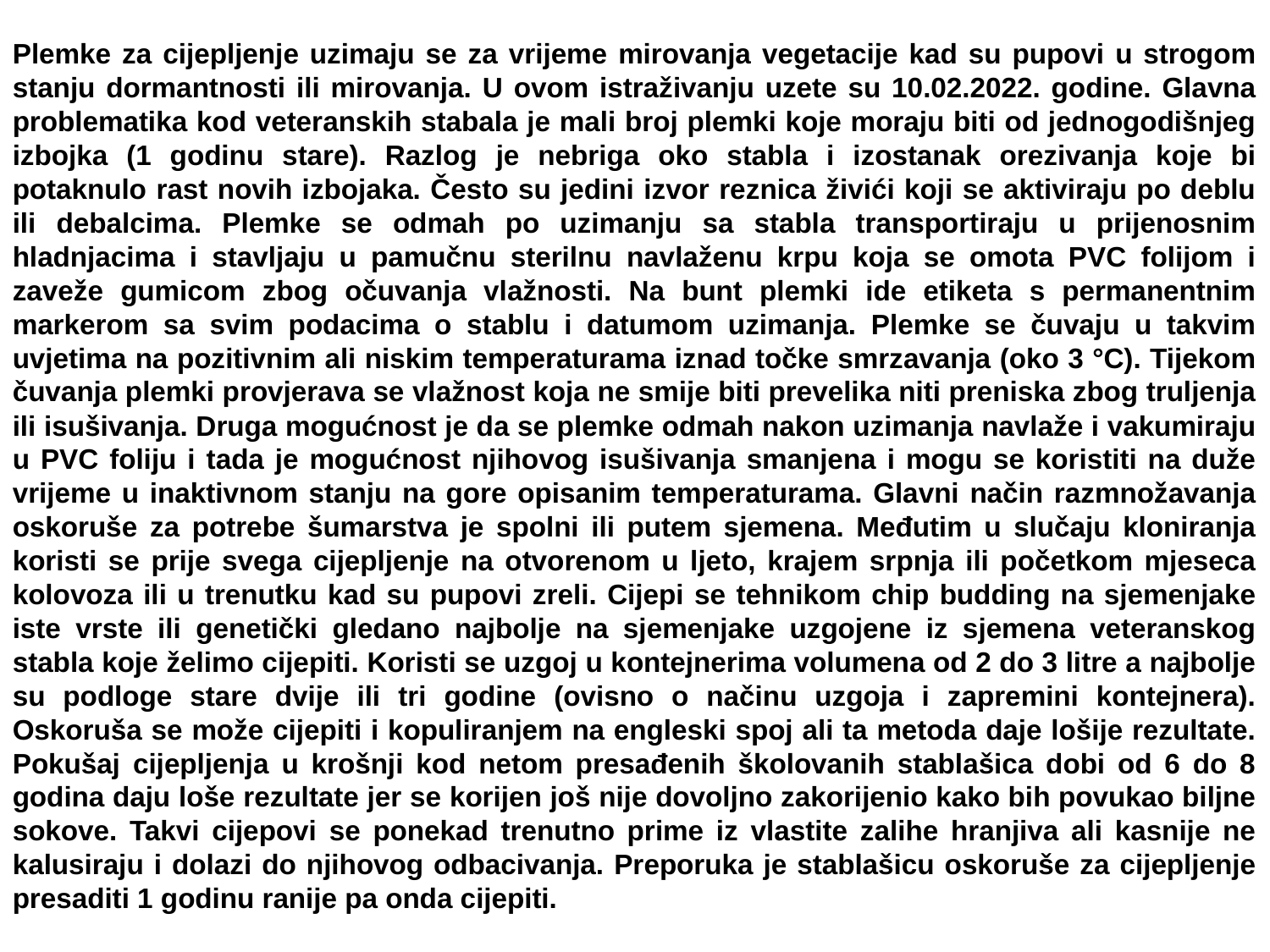

Plemke za cijepljenje uzimaju se za vrijeme mirovanja vegetacije kad su pupovi u strogom stanju dormantnosti ili mirovanja. U ovom istraživanju uzete su 10.02.2022. godine. Glavna problematika kod veteranskih stabala je mali broj plemki koje moraju biti od jednogodišnjeg izbojka (1 godinu stare). Razlog je nebriga oko stabla i izostanak orezivanja koje bi potaknulo rast novih izbojaka. Često su jedini izvor reznica živići koji se aktiviraju po deblu ili debalcima. Plemke se odmah po uzimanju sa stabla transportiraju u prijenosnim hladnjacima i stavljaju u pamučnu sterilnu navlaženu krpu koja se omota PVC folijom i zaveže gumicom zbog očuvanja vlažnosti. Na bunt plemki ide etiketa s permanentnim markerom sa svim podacima o stablu i datumom uzimanja. Plemke se čuvaju u takvim uvjetima na pozitivnim ali niskim temperaturama iznad točke smrzavanja (oko 3 °C). Tijekom čuvanja plemki provjerava se vlažnost koja ne smije biti prevelika niti preniska zbog truljenja ili isušivanja. Druga mogućnost je da se plemke odmah nakon uzimanja navlaže i vakumiraju u PVC foliju i tada je mogućnost njihovog isušivanja smanjena i mogu se koristiti na duže vrijeme u inaktivnom stanju na gore opisanim temperaturama. Glavni način razmnožavanja oskoruše za potrebe šumarstva je spolni ili putem sjemena. Međutim u slučaju kloniranja koristi se prije svega cijepljenje na otvorenom u ljeto, krajem srpnja ili početkom mjeseca kolovoza ili u trenutku kad su pupovi zreli. Cijepi se tehnikom chip budding na sjemenjake iste vrste ili genetički gledano najbolje na sjemenjake uzgojene iz sjemena veteranskog stabla koje želimo cijepiti. Koristi se uzgoj u kontejnerima volumena od 2 do 3 litre a najbolje su podloge stare dvije ili tri godine (ovisno o načinu uzgoja i zapremini kontejnera). Oskoruša se može cijepiti i kopuliranjem na engleski spoj ali ta metoda daje lošije rezultate. Pokušaj cijepljenja u krošnji kod netom presađenih školovanih stablašica dobi od 6 do 8 godina daju loše rezultate jer se korijen još nije dovoljno zakorijenio kako bih povukao biljne sokove. Takvi cijepovi se ponekad trenutno prime iz vlastite zalihe hranjiva ali kasnije ne kalusiraju i dolazi do njihovog odbacivanja. Preporuka je stablašicu oskoruše za cijepljenje presaditi 1 godinu ranije pa onda cijepiti.